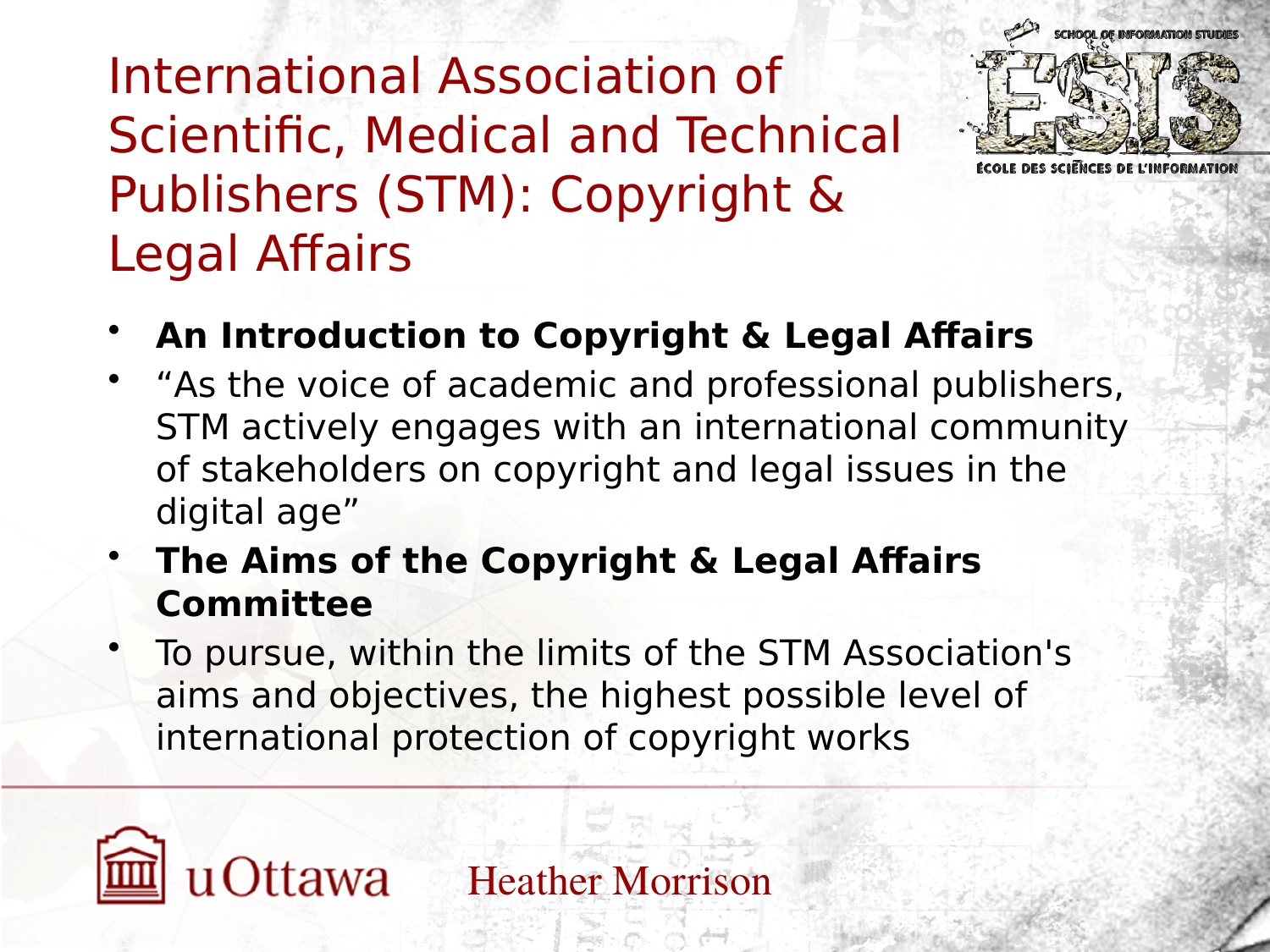

# International Association of Scientific, Medical and Technical Publishers (STM): Copyright & Legal Affairs
An Introduction to Copyright & Legal Affairs
“As the voice of academic and professional publishers, STM actively engages with an international community of stakeholders on copyright and legal issues in the digital age”
The Aims of the Copyright & Legal Affairs Committee
To pursue, within the limits of the STM Association's aims and objectives, the highest possible level of international protection of copyright works

Heather Morrison